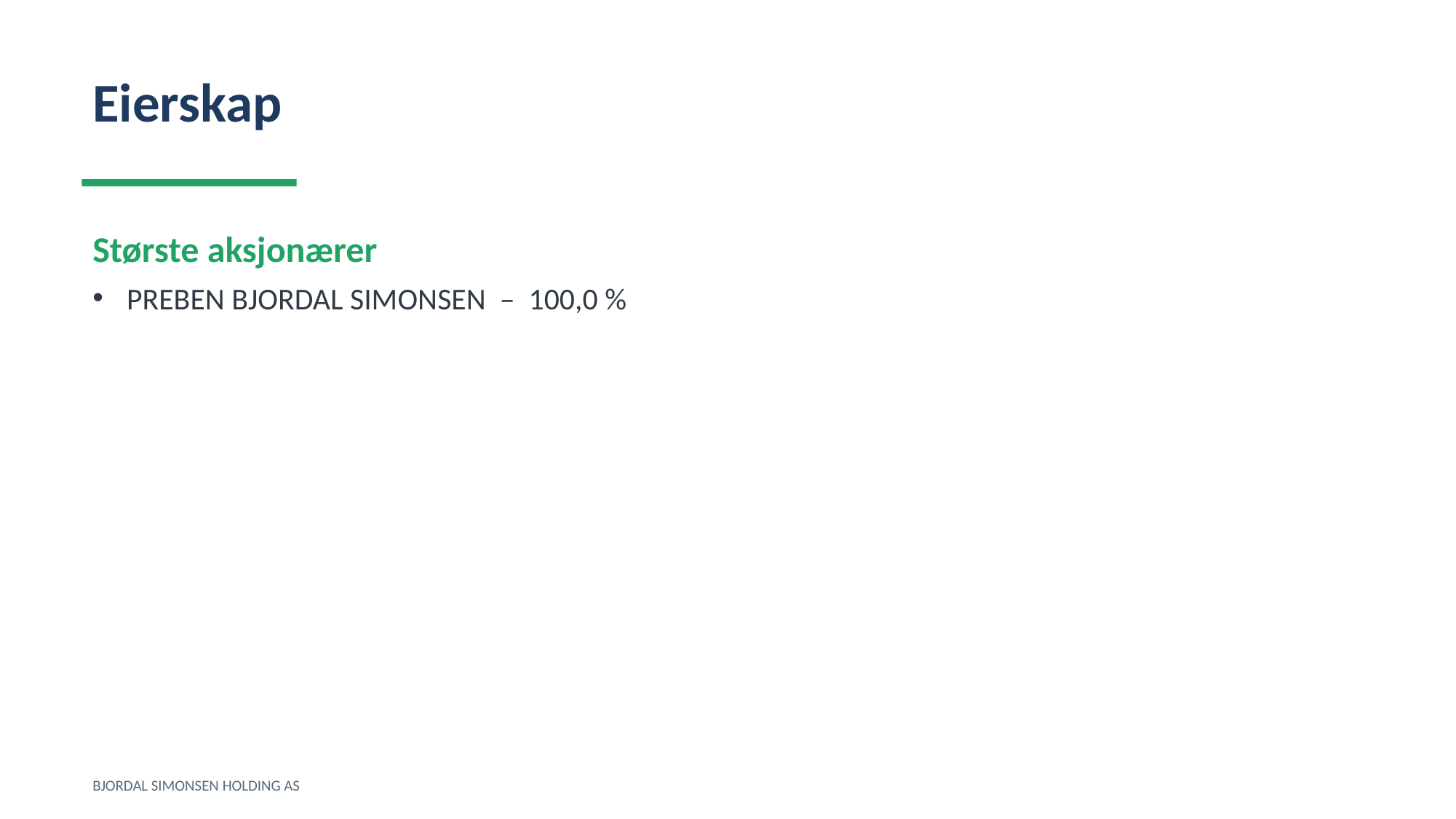

Eierskap

Største aksjonærer
PREBEN BJORDAL SIMONSEN  –  100,0 %
BJORDAL SIMONSEN HOLDING AS